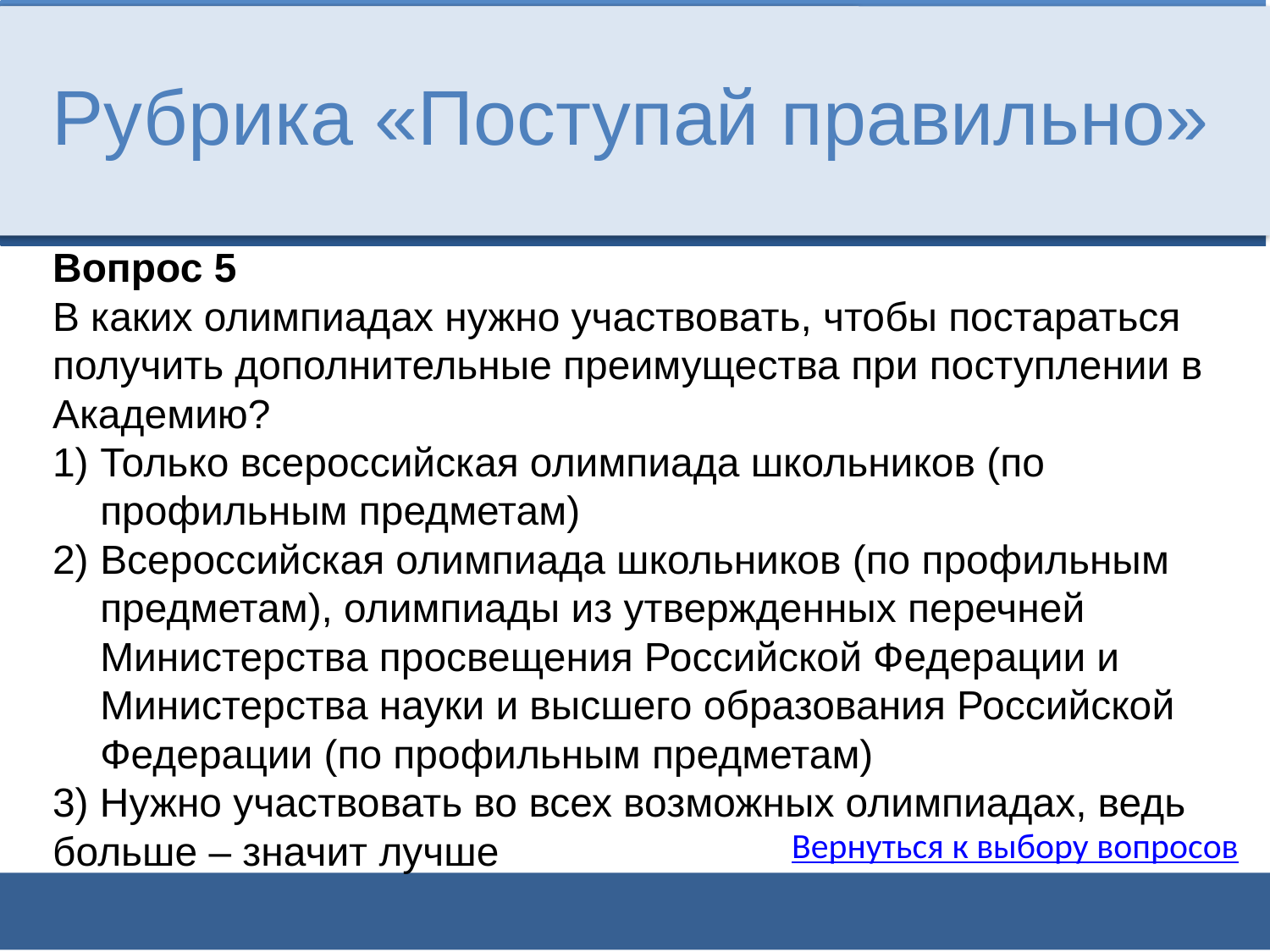

Рубрика «Поступай правильно»
Вопрос 5
В каких олимпиадах нужно участвовать, чтобы постараться получить дополнительные преимущества при поступлении в Академию?
Только всероссийская олимпиада школьников (по профильным предметам)
Всероссийская олимпиада школьников (по профильным предметам), олимпиады из утвержденных перечней Министерства просвещения Российской Федерации и Министерства науки и высшего образования Российской Федерации (по профильным предметам)
3) Нужно участвовать во всех возможных олимпиадах, ведь больше – значит лучше

Вернуться к выбору вопросов